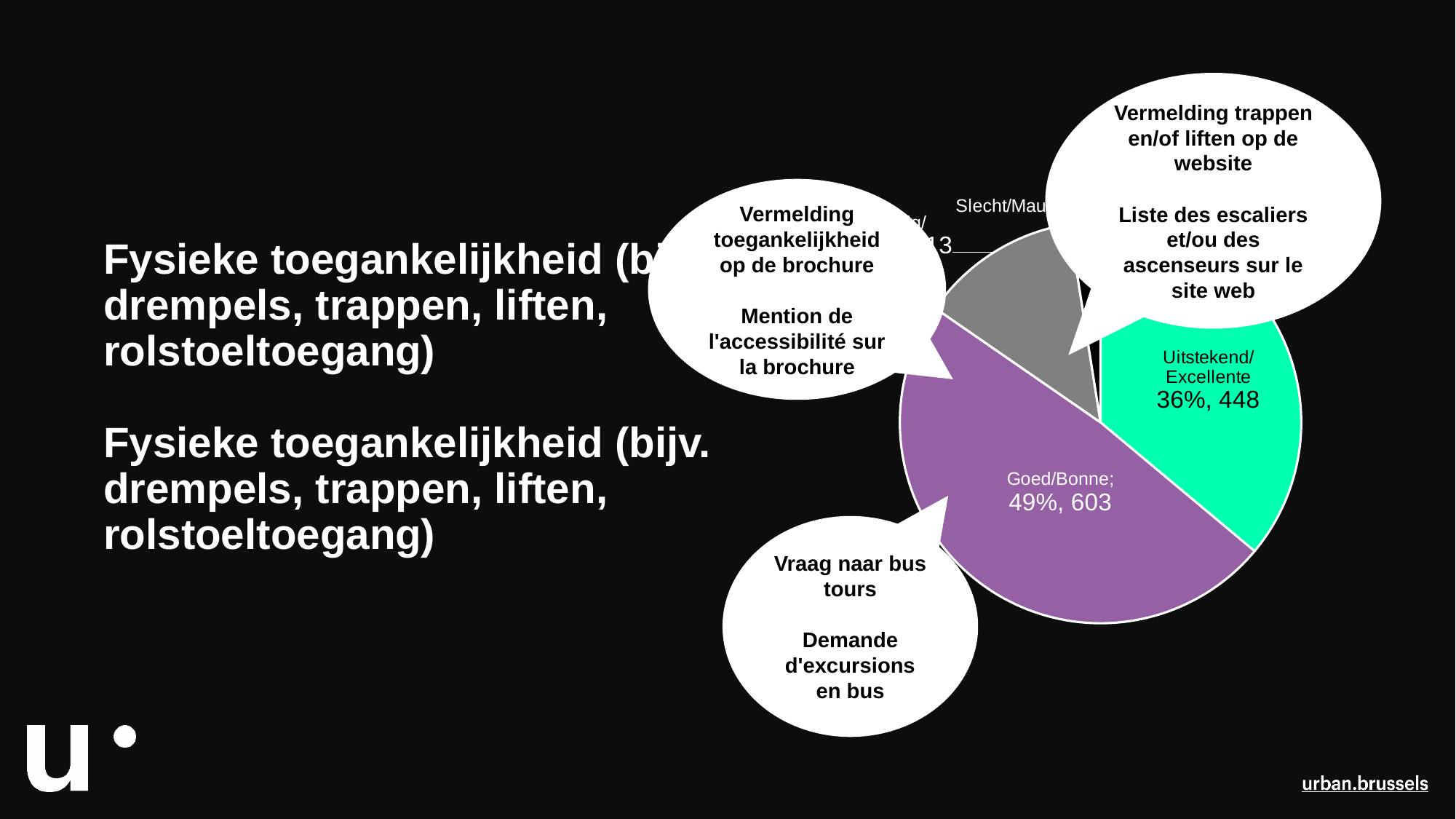

Vermelding trappen en/of liften op de website

Liste des escaliers et/ou des ascenseurs sur le site web

### Chart

| Category | Kolom1 |
|---|---|
| Uitstekend/Excellente | 448.0 |
| Goed/Bonne | 603.0 |
| Matig/Moyenne | 160.0 |
| Slecht/Mauvaise | 31.0 |
Vermelding toegankelijkheid op de brochure

Mention de l'accessibilité sur la brochure
# Fysieke toegankelijkheid (bijv. drempels, trappen, liften, rolstoeltoegang) Fysieke toegankelijkheid (bijv. drempels, trappen, liften, rolstoeltoegang)
Vraag naar bus tours

Demande d'excursions en bus